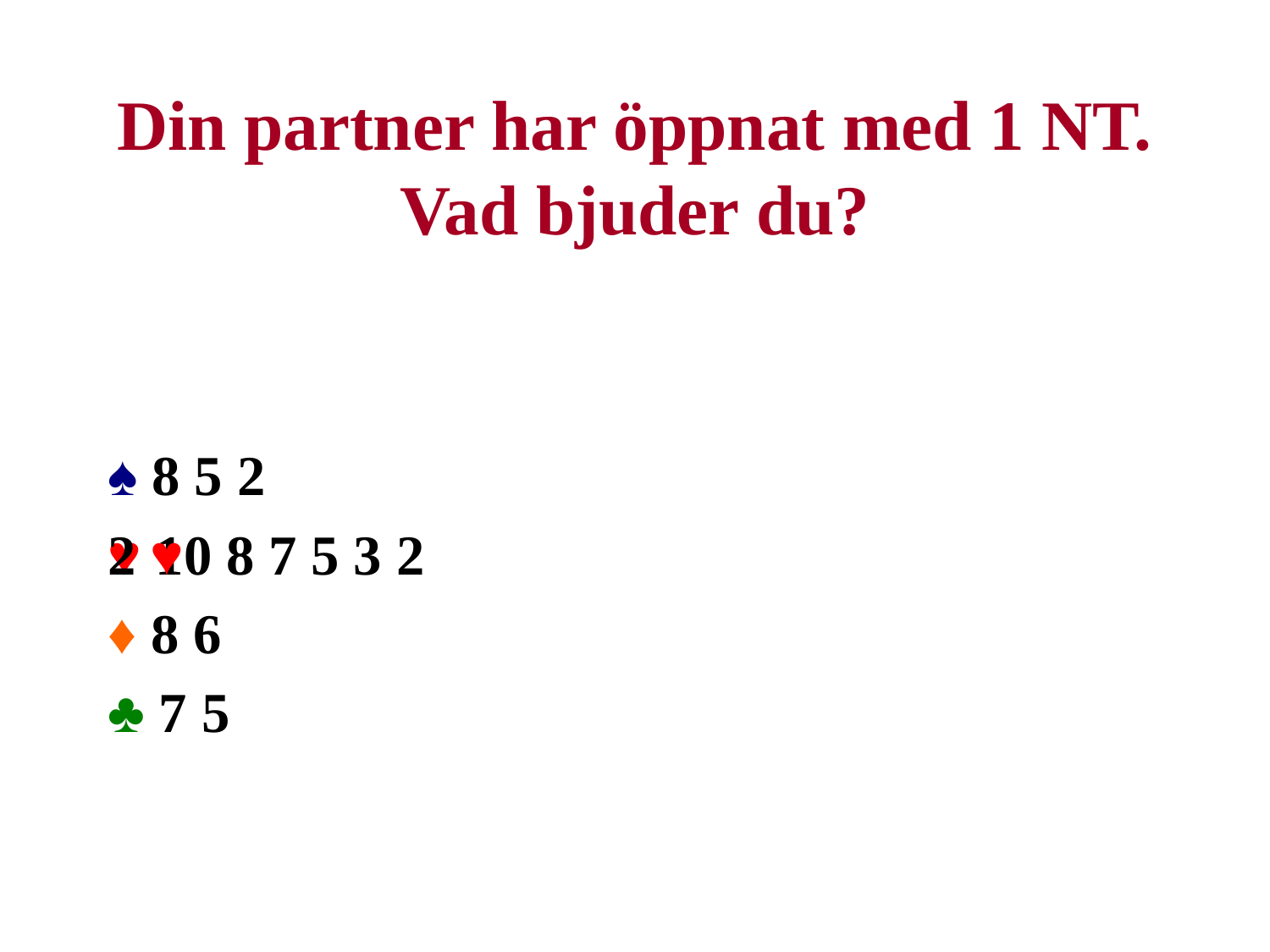

# Din partner har öppnat med 1 NT. Vad bjuder du?

♠ 8 5 2
♥ 10 8 7 5 3 2
♦ 8 6
♣ 7 5

2 ♥